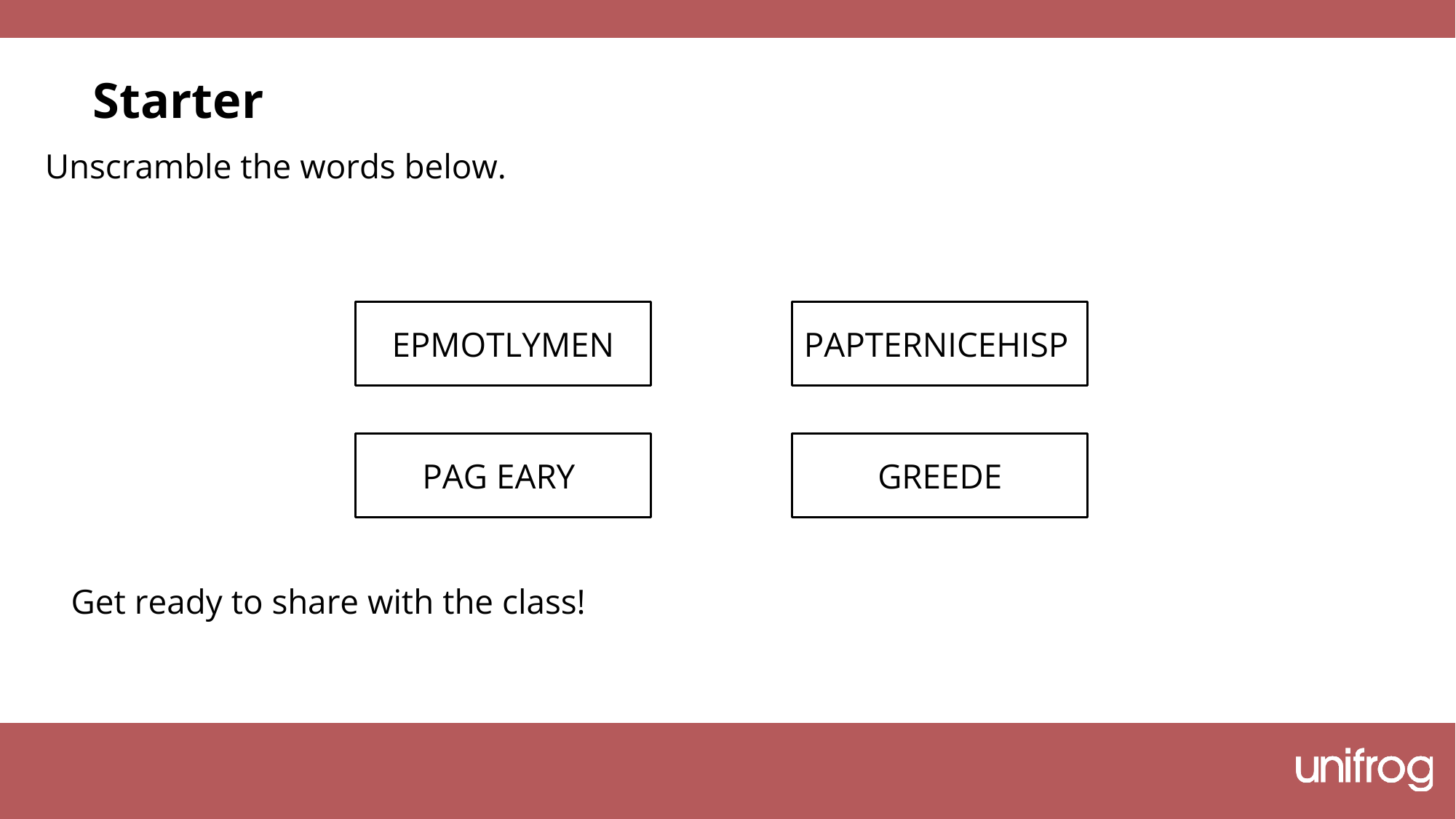

Starter
Unscramble the words below.
PAPTERNICEHISP
EPMOTLYMEN
PAG EARY
GREEDE
Get ready to share with the class!